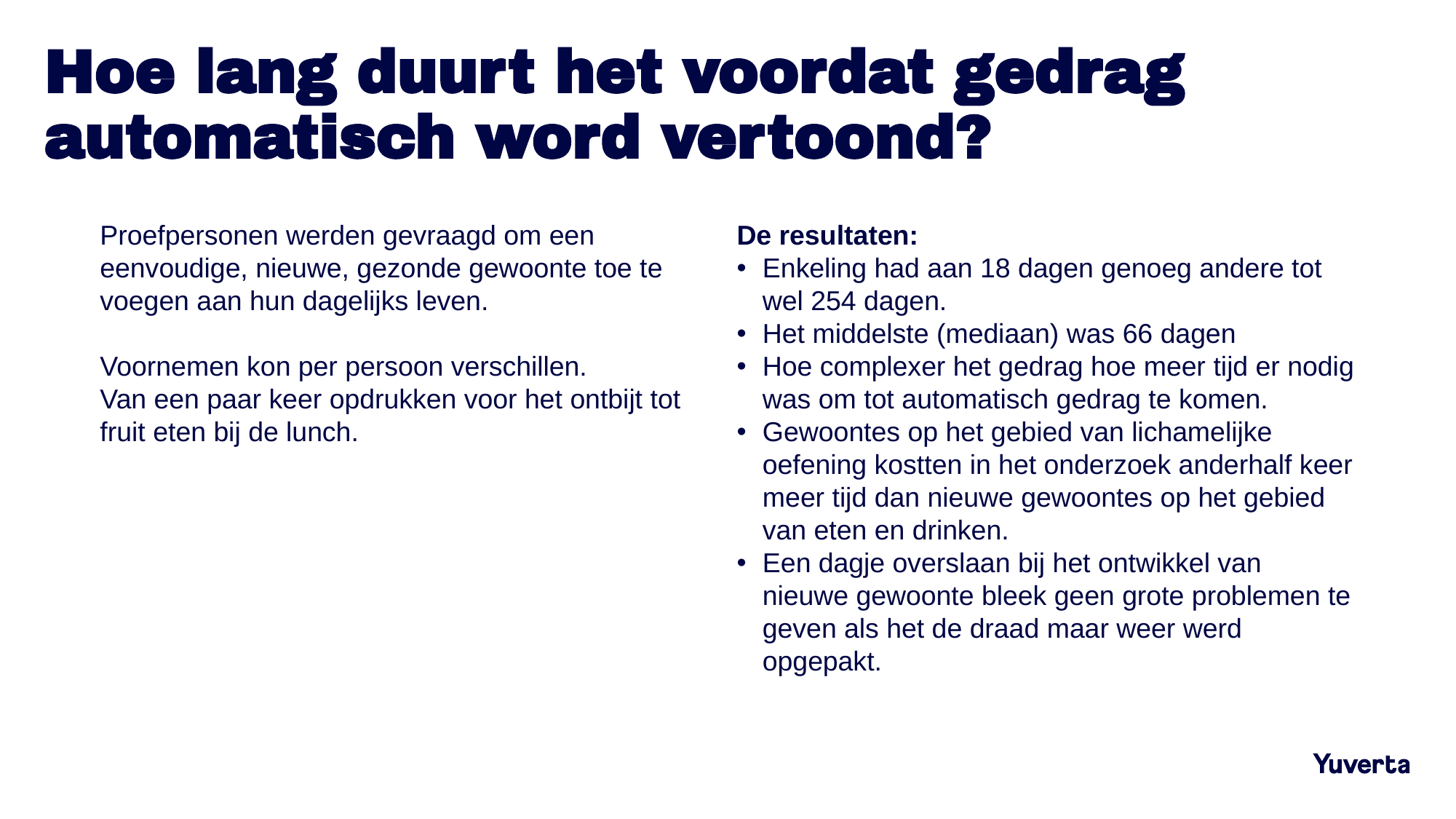

# Hoe lang duurt het voordat gedrag automatisch word vertoond?
Proefpersonen werden gevraagd om een eenvoudige, nieuwe, gezonde gewoonte toe te voegen aan hun dagelijks leven.
Voornemen kon per persoon verschillen.
Van een paar keer opdrukken voor het ontbijt tot fruit eten bij de lunch.
De resultaten:
Enkeling had aan 18 dagen genoeg andere tot wel 254 dagen.
Het middelste (mediaan) was 66 dagen
Hoe complexer het gedrag hoe meer tijd er nodig was om tot automatisch gedrag te komen.
Gewoontes op het gebied van lichamelijke oefening kostten in het onderzoek anderhalf keer meer tijd dan nieuwe gewoontes op het gebied van eten en drinken.
Een dagje overslaan bij het ontwikkel van nieuwe gewoonte bleek geen grote problemen te geven als het de draad maar weer werd opgepakt.